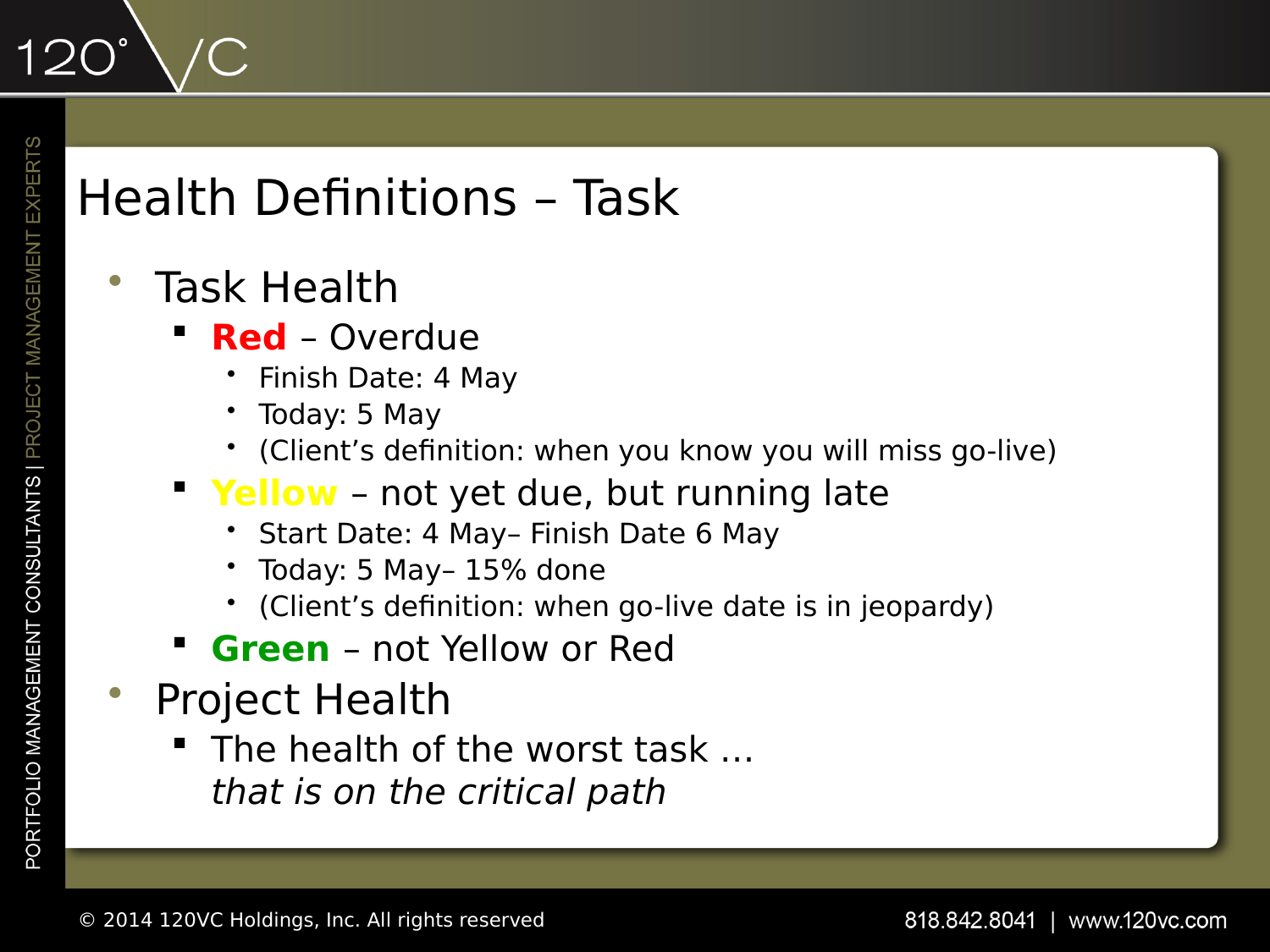

# Health Definitions – Task
Task Health
Red – Overdue
Finish Date: 4 May
Today: 5 May
(Client’s definition: when you know you will miss go-live)
Yellow – not yet due, but running late
Start Date: 4 May– Finish Date 6 May
Today: 5 May– 15% done
(Client’s definition: when go-live date is in jeopardy)
Green – not Yellow or Red
Project Health
The health of the worst task …
that is on the critical path
© 2014 120VC Holdings, Inc. All rights reserved